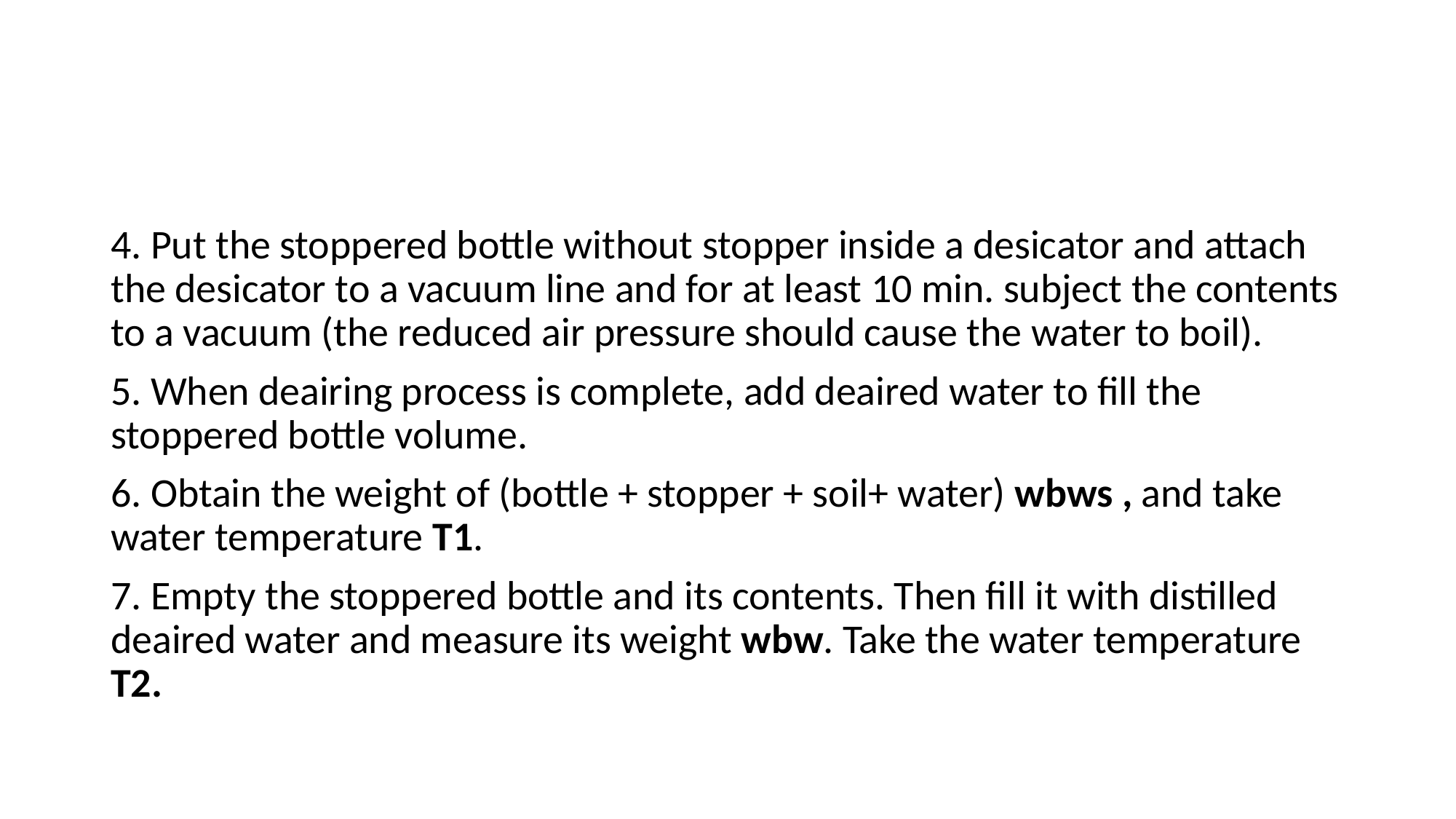

#
4. Put the stoppered bottle without stopper inside a desicator and attach the desicator to a vacuum line and for at least 10 min. subject the contents to a vacuum (the reduced air pressure should cause the water to boil).
5. When deairing process is complete, add deaired water to fill the stoppered bottle volume.
6. Obtain the weight of (bottle + stopper + soil+ water) wbws , and take water temperature T1.
7. Empty the stoppered bottle and its contents. Then fill it with distilled deaired water and measure its weight wbw. Take the water temperature T2.